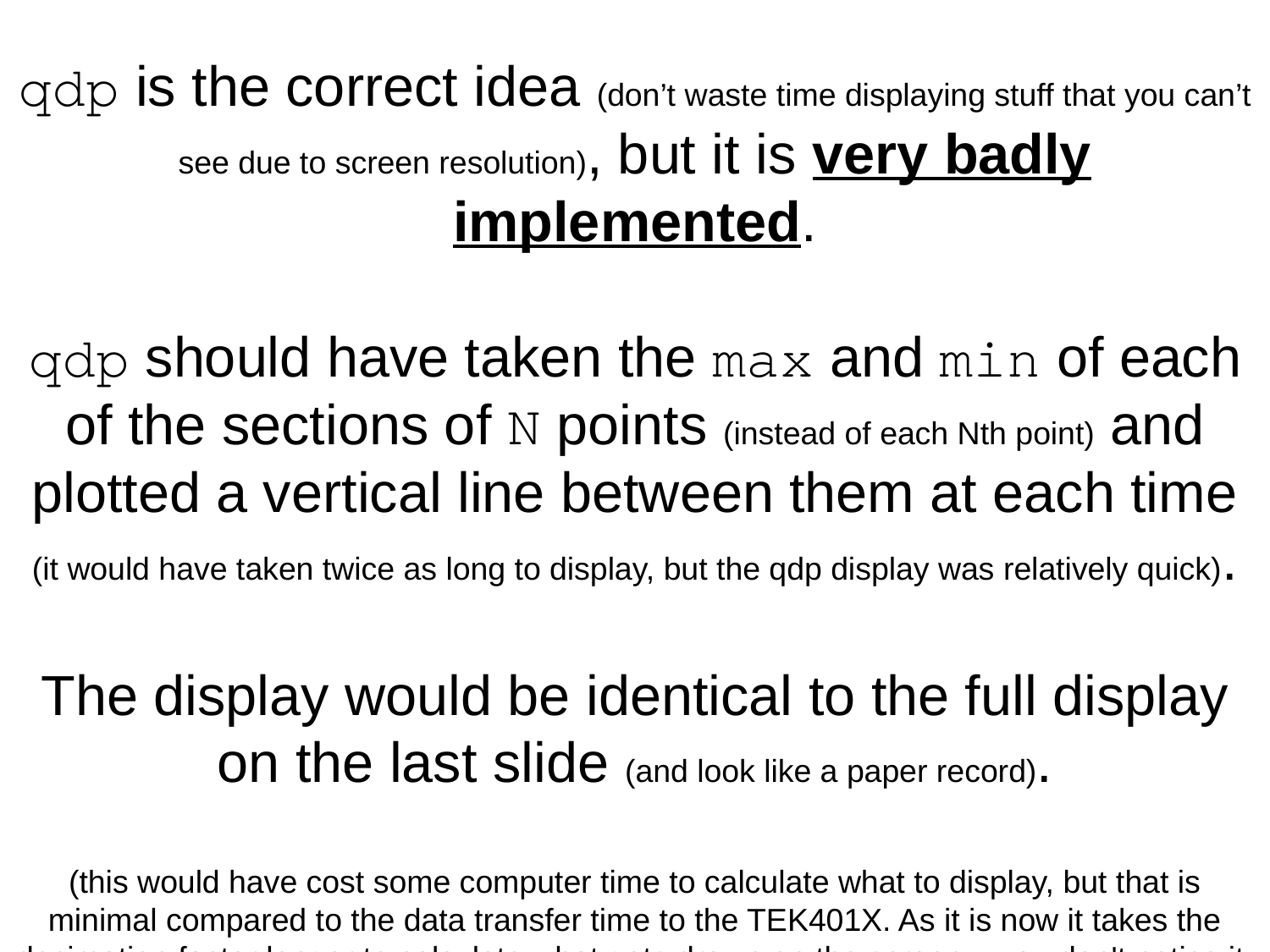

qdp is the correct idea (don’t waste time displaying stuff that you can’t see due to screen resolution), but it is very badly implemented.

qdp should have taken the max and min of each of the sections of N points (instead of each Nth point) and plotted a vertical line between them at each time (it would have taken twice as long to display, but the qdp display was relatively quick).

The display would be identical to the full display on the last slide (and look like a paper record).

(this would have cost some computer time to calculate what to display, but that is minimal compared to the data transfer time to the TEK401X. As it is now it takes the decimation factor longer to calculate what gets drawn on the screen – you don't notice it, but the drawing is instantaneous).